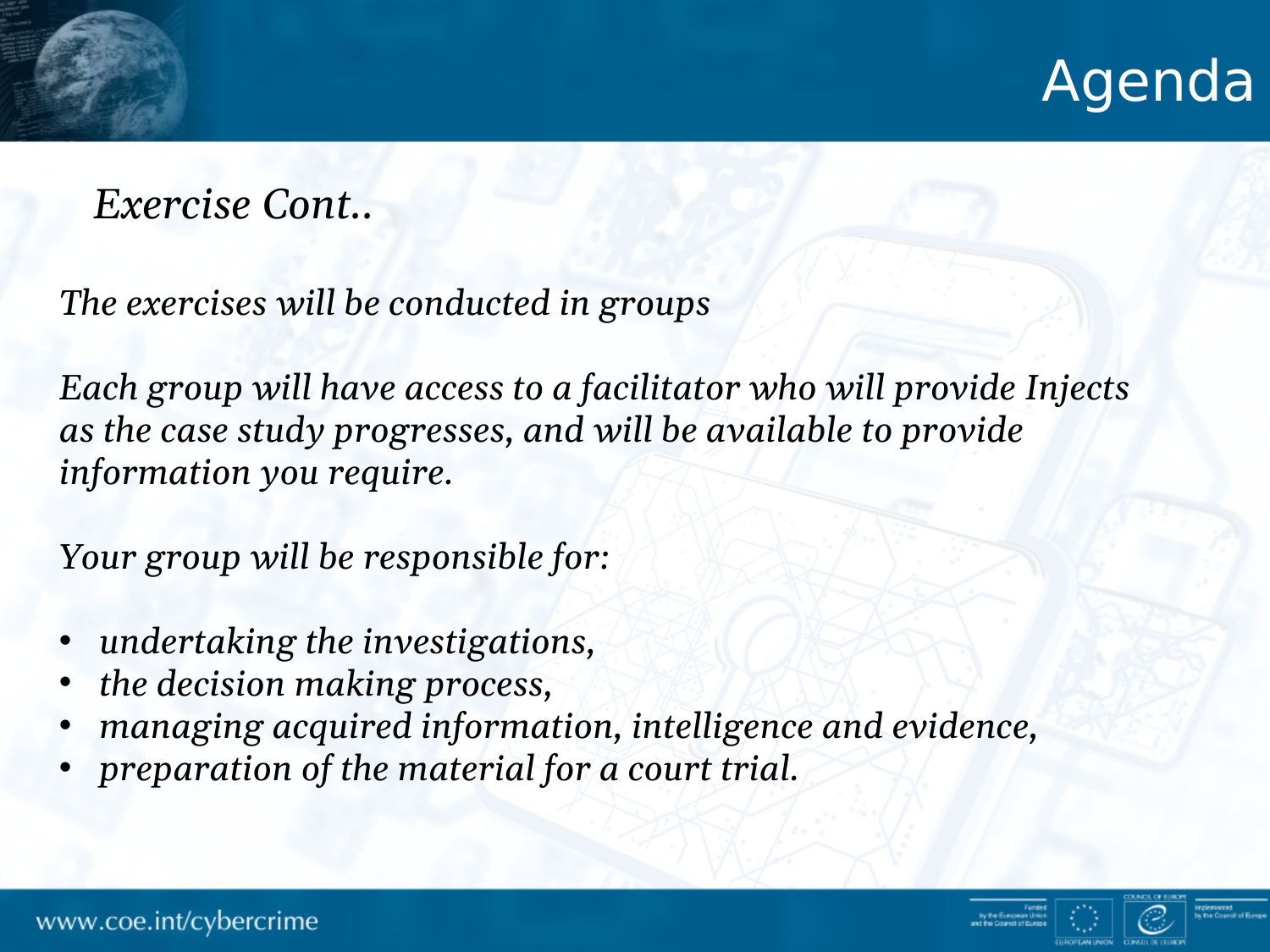

Agenda

Exercise Cont..

The exercises will be conducted in groups

Each group will have access to a facilitator who will provide Injects as the case study progresses, and will be available to provide information you require.

Your group will be responsible for:

undertaking the investigations,
the decision making process,
managing acquired information, intelligence and evidence,
preparation of the material for a court trial.